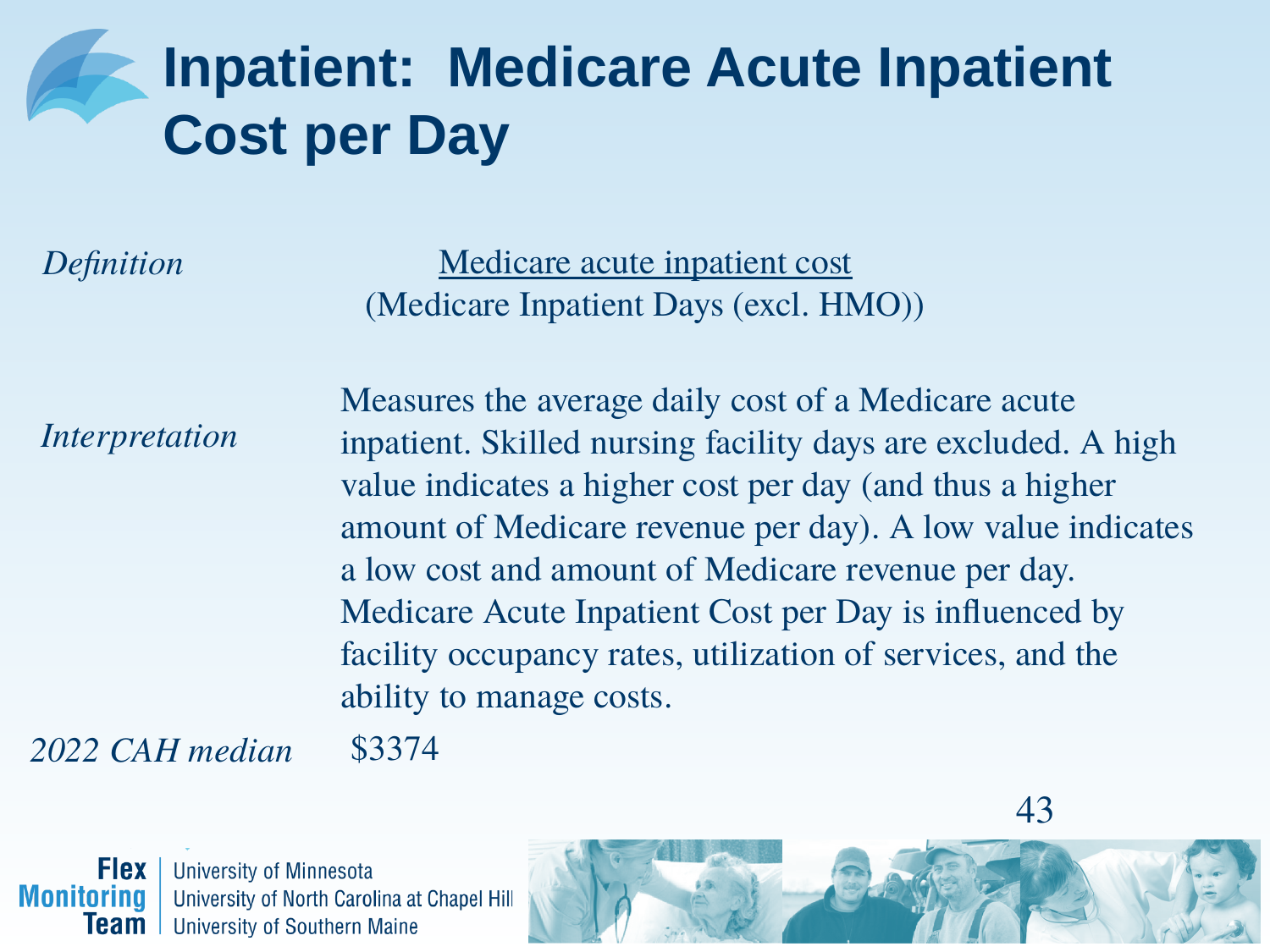

# Inpatient:  Medicare Acute Inpatient Cost per Day
Definition
Medicare acute inpatient cost
(Medicare Inpatient Days (excl. HMO))
Measures the average daily cost of a Medicare acute inpatient. Skilled nursing facility days are excluded. A high value indicates a higher cost per day (and thus a higher amount of Medicare revenue per day). A low value indicates a low cost and amount of Medicare revenue per day. Medicare Acute Inpatient Cost per Day is influenced by facility occupancy rates, utilization of services, and the ability to manage costs.
Interpretation
$3374
2022 CAH median
43